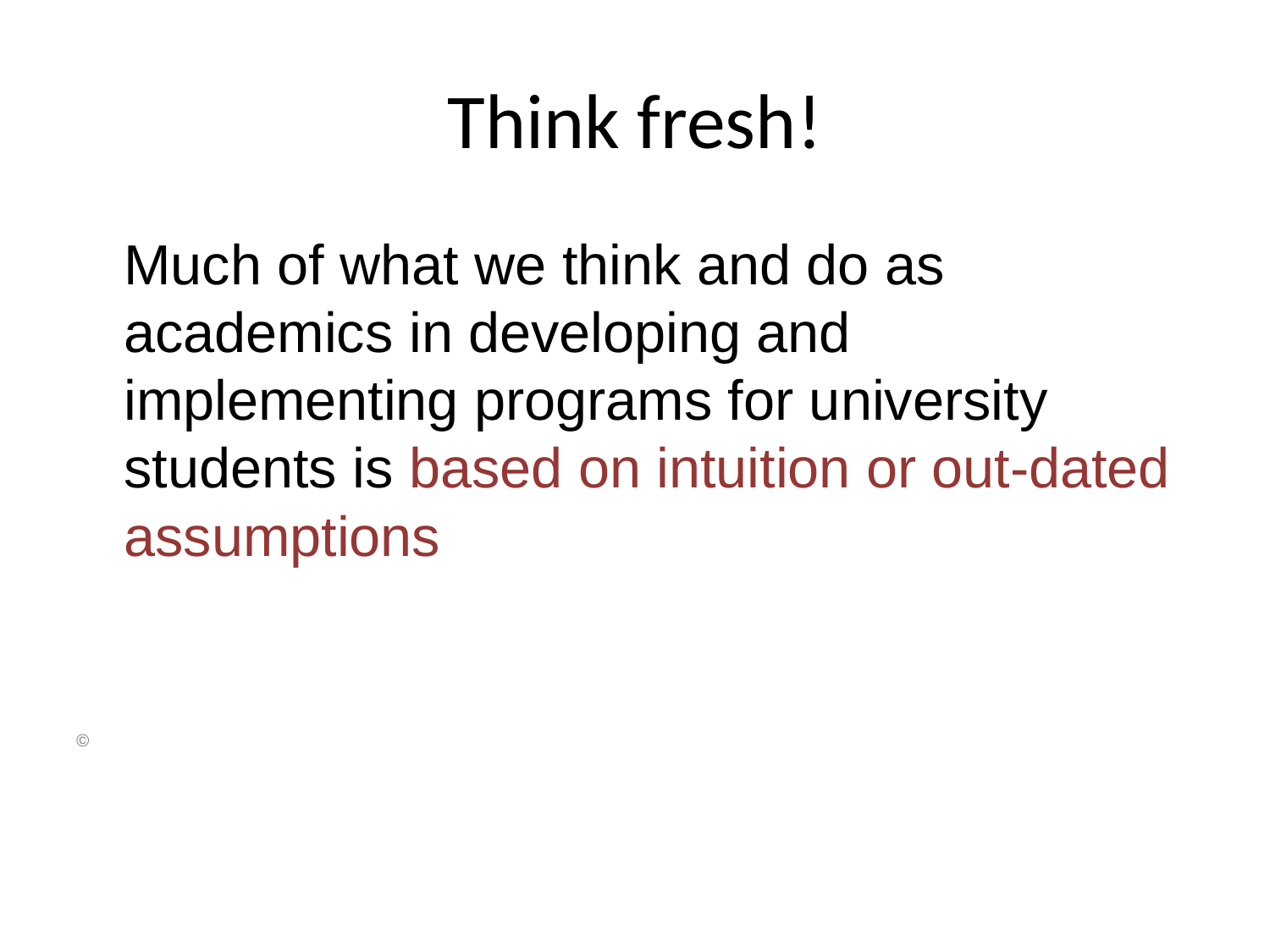

# Think fresh!
	Much of what we think and do as academics in developing and implementing programs for university students is based on intuition or out-dated assumptions

©